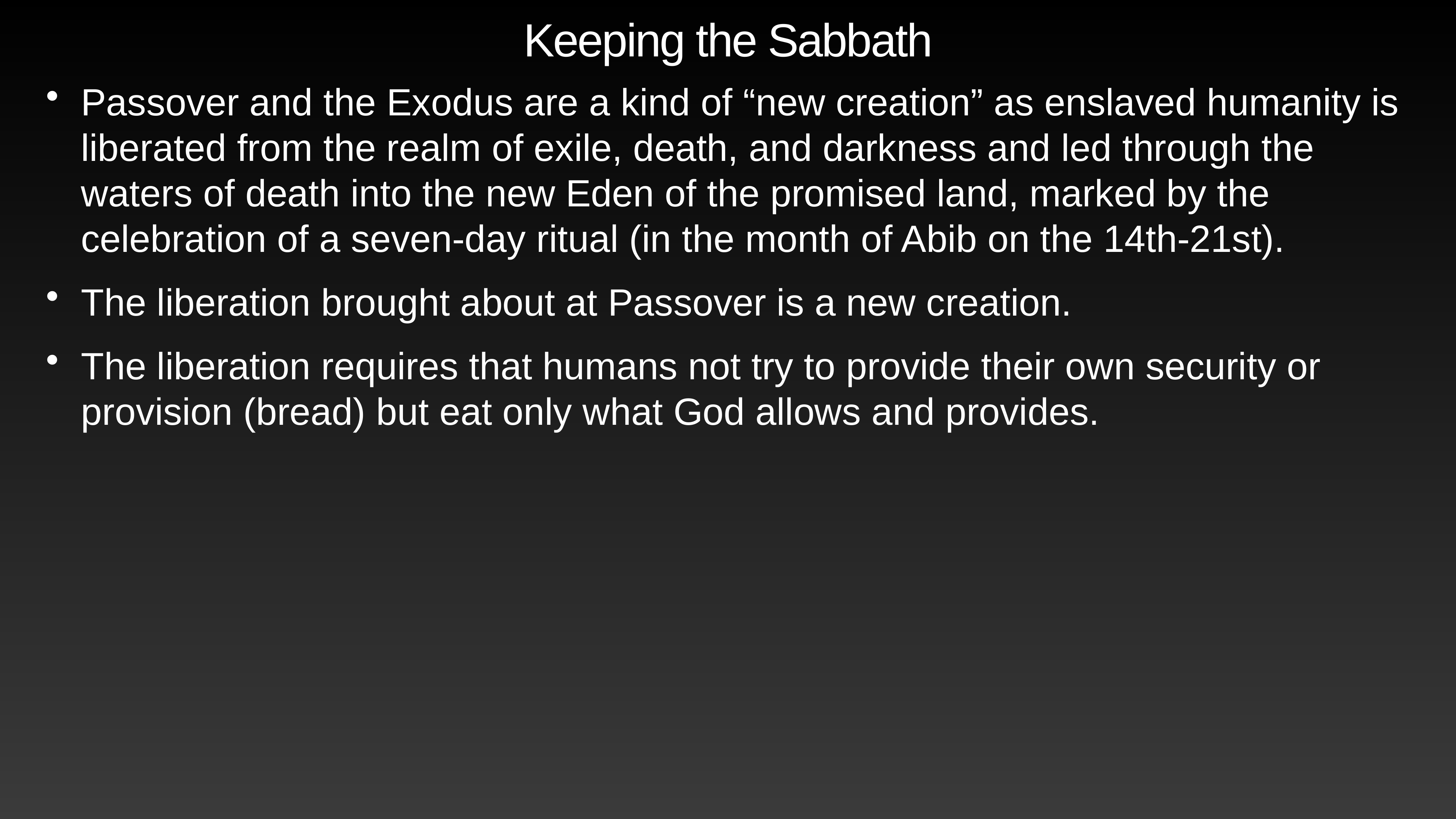

# Keeping the Sabbath
Passover and the Exodus are a kind of “new creation” as enslaved humanity is liberated from the realm of exile, death, and darkness and led through the waters of death into the new Eden of the promised land, marked by the celebration of a seven-day ritual (in the month of Abib on the 14th-21st).
The liberation brought about at Passover is a new creation.
The liberation requires that humans not try to provide their own security or provision (bread) but eat only what God allows and provides.